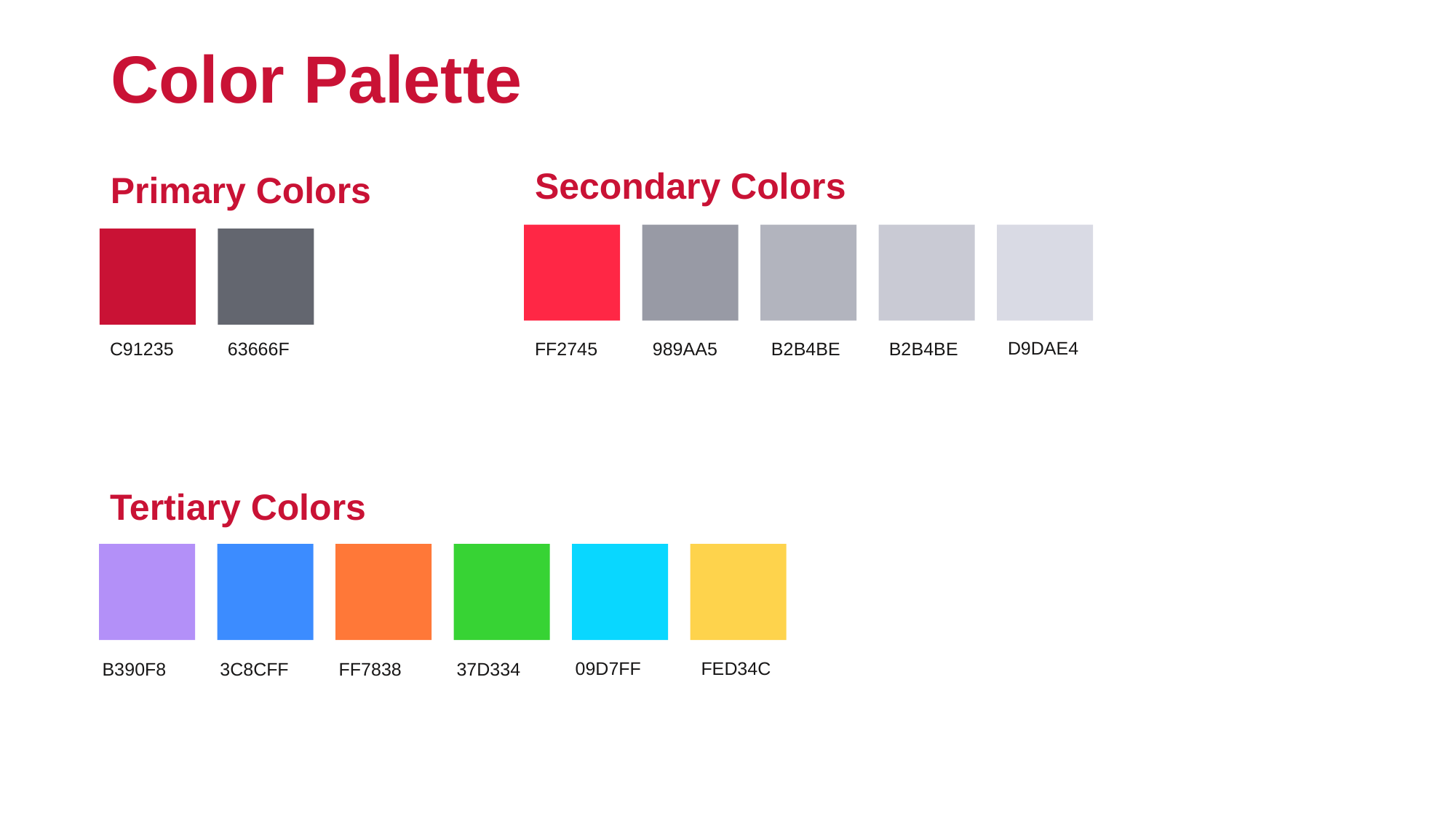

# Color Palette
Secondary Colors
Primary Colors

D9DAE4
C91235

63666F
B2B4BE

B2B4BE
FF2745
989AA5
Tertiary Colors

09D7FF
FED34C
FF7838
37D334
B390F8
3C8CFF